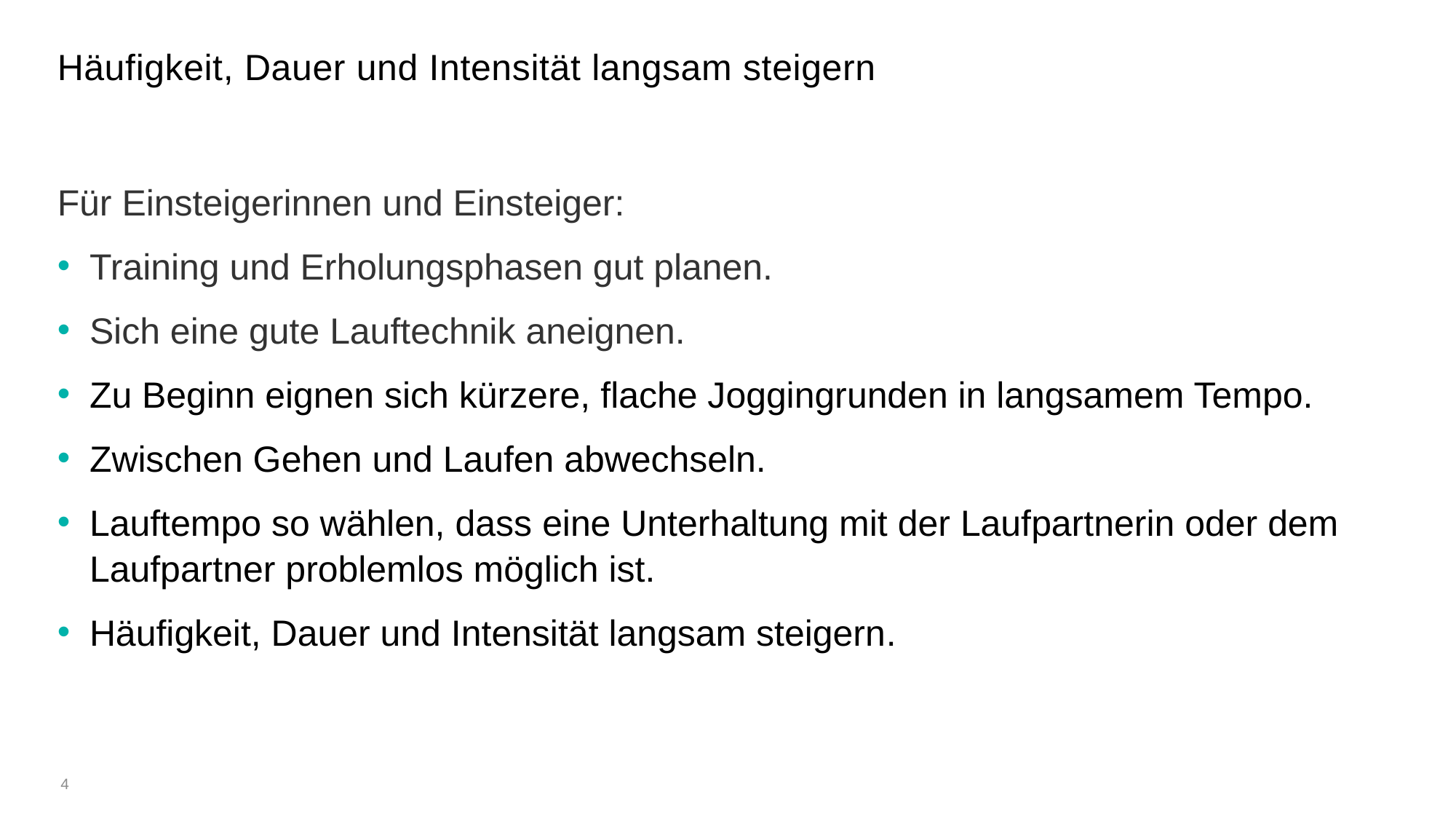

# Häufigkeit, Dauer und Intensität langsam steigern
Für Einsteigerinnen und Einsteiger:
Training und Erholungsphasen gut planen.
Sich eine gute Lauftechnik aneignen.
Zu Beginn eignen sich kürzere, flache Joggingrunden in langsamem Tempo.
Zwischen Gehen und Laufen abwechseln.
Lauftempo so wählen, dass eine Unterhaltung mit der Laufpartnerin oder dem Laufpartner problemlos möglich ist.
Häufigkeit, Dauer und Intensität langsam steigern.

4